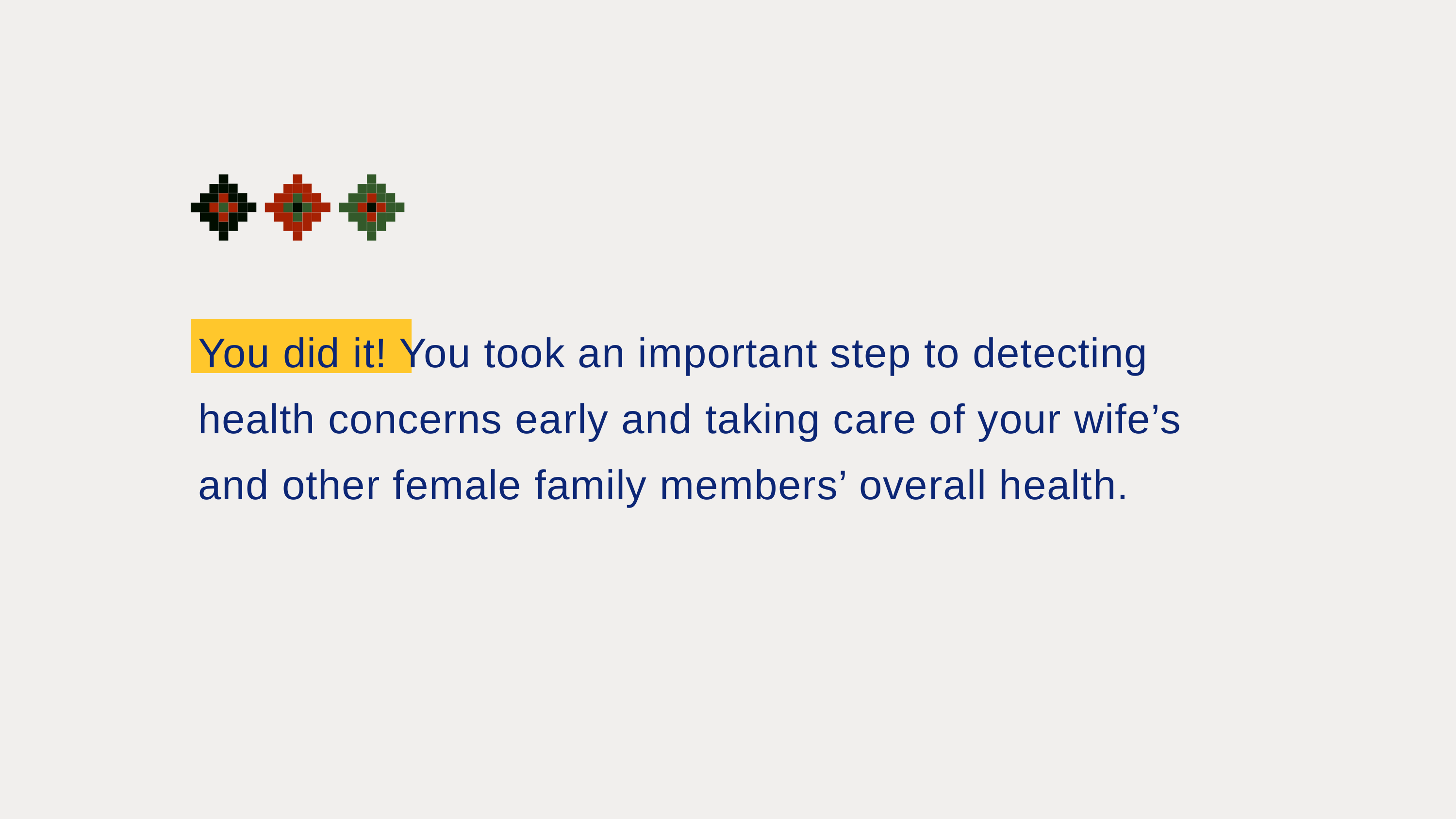

You did it! You took an important step to detecting health concerns early and taking care of your wife’s and other female family members’ overall health.